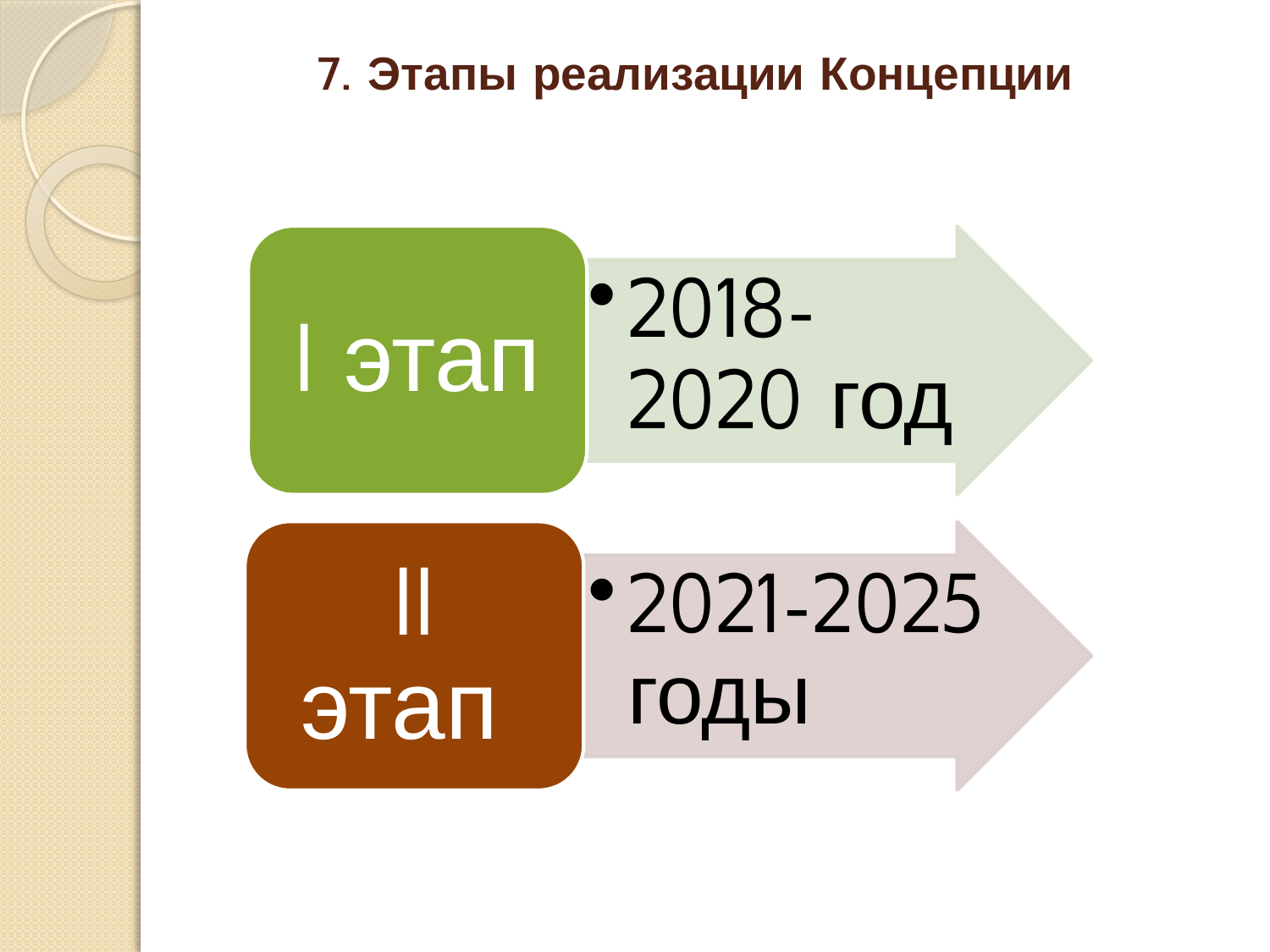

# 7. Этапы реализации Концепции
2018-2020 год
I этап
2021-2025 годы
II этап